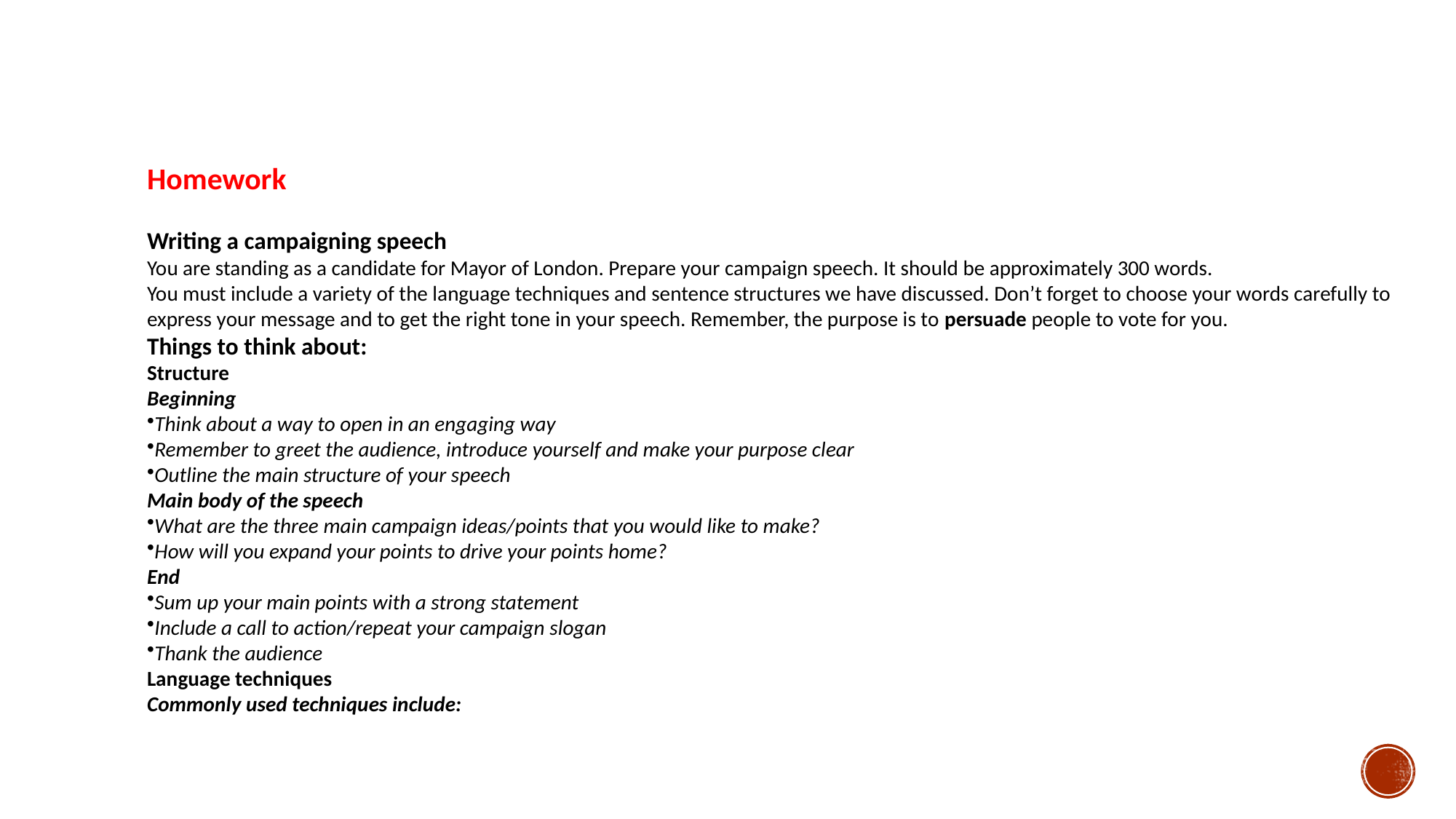

Homework

Writing a campaigning speech
You are standing as a candidate for Mayor of London. Prepare your campaign speech. It should be approximately 300 words.
You must include a variety of the language techniques and sentence structures we have discussed. Don’t forget to choose your words carefully to express your message and to get the right tone in your speech. Remember, the purpose is to persuade people to vote for you.
Things to think about:
Structure
Beginning
Think about a way to open in an engaging way
Remember to greet the audience, introduce yourself and make your purpose clear
Outline the main structure of your speech
Main body of the speech
What are the three main campaign ideas/points that you would like to make?
How will you expand your points to drive your points home?
End
Sum up your main points with a strong statement
Include a call to action/repeat your campaign slogan
Thank the audience
Language techniques
Commonly used techniques include: